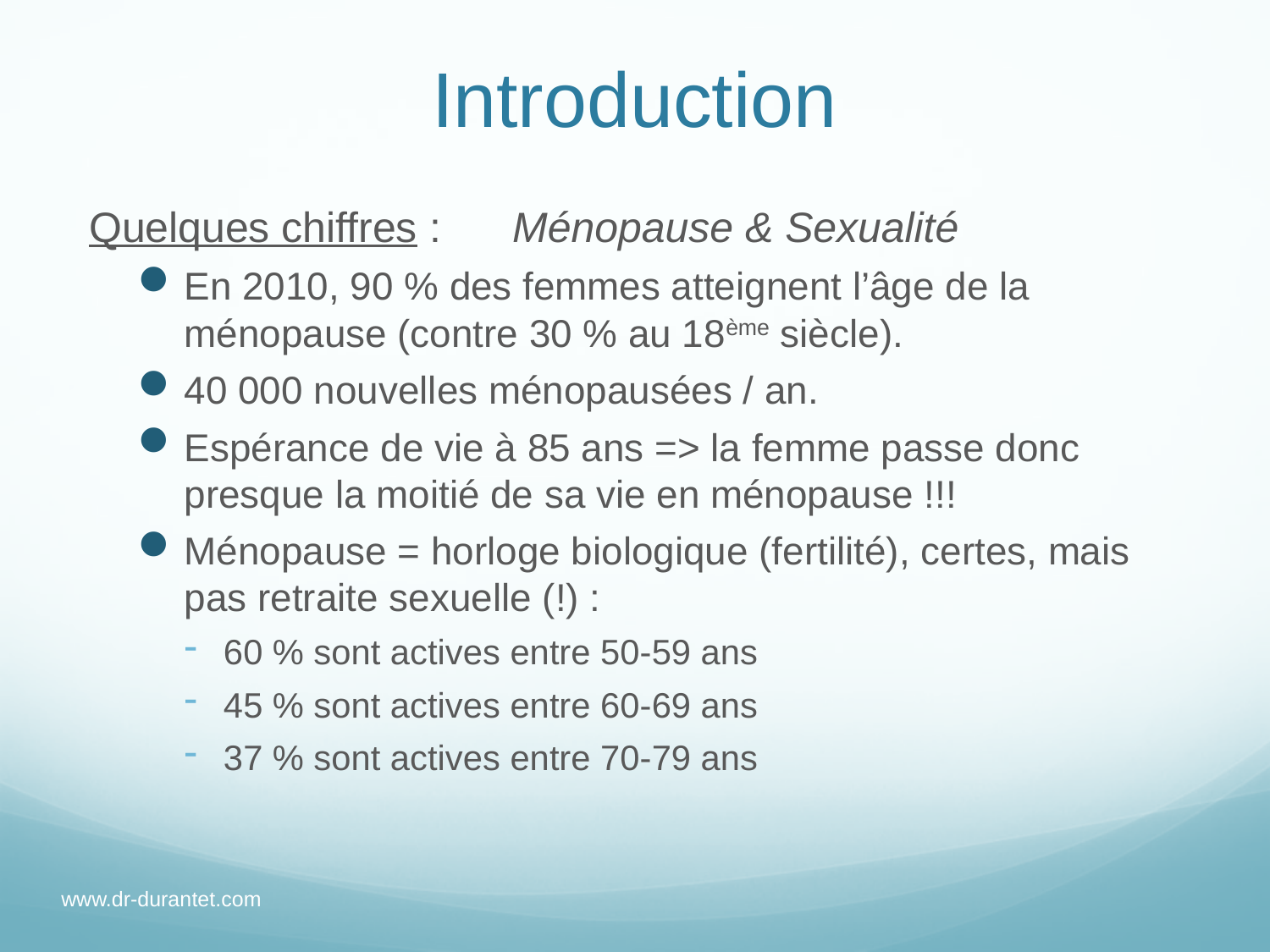

# Introduction
Quelques chiffres :      Ménopause & Sexualité
En 2010, 90 % des femmes atteignent l’âge de la ménopause (contre 30 % au 18ème siècle).
40 000 nouvelles ménopausées / an.
Espérance de vie à 85 ans => la femme passe donc presque la moitié de sa vie en ménopause !!!
Ménopause = horloge biologique (fertilité), certes, mais pas retraite sexuelle (!) :
60 % sont actives entre 50-59 ans
45 % sont actives entre 60-69 ans
37 % sont actives entre 70-79 ans

www.dr-durantet.com